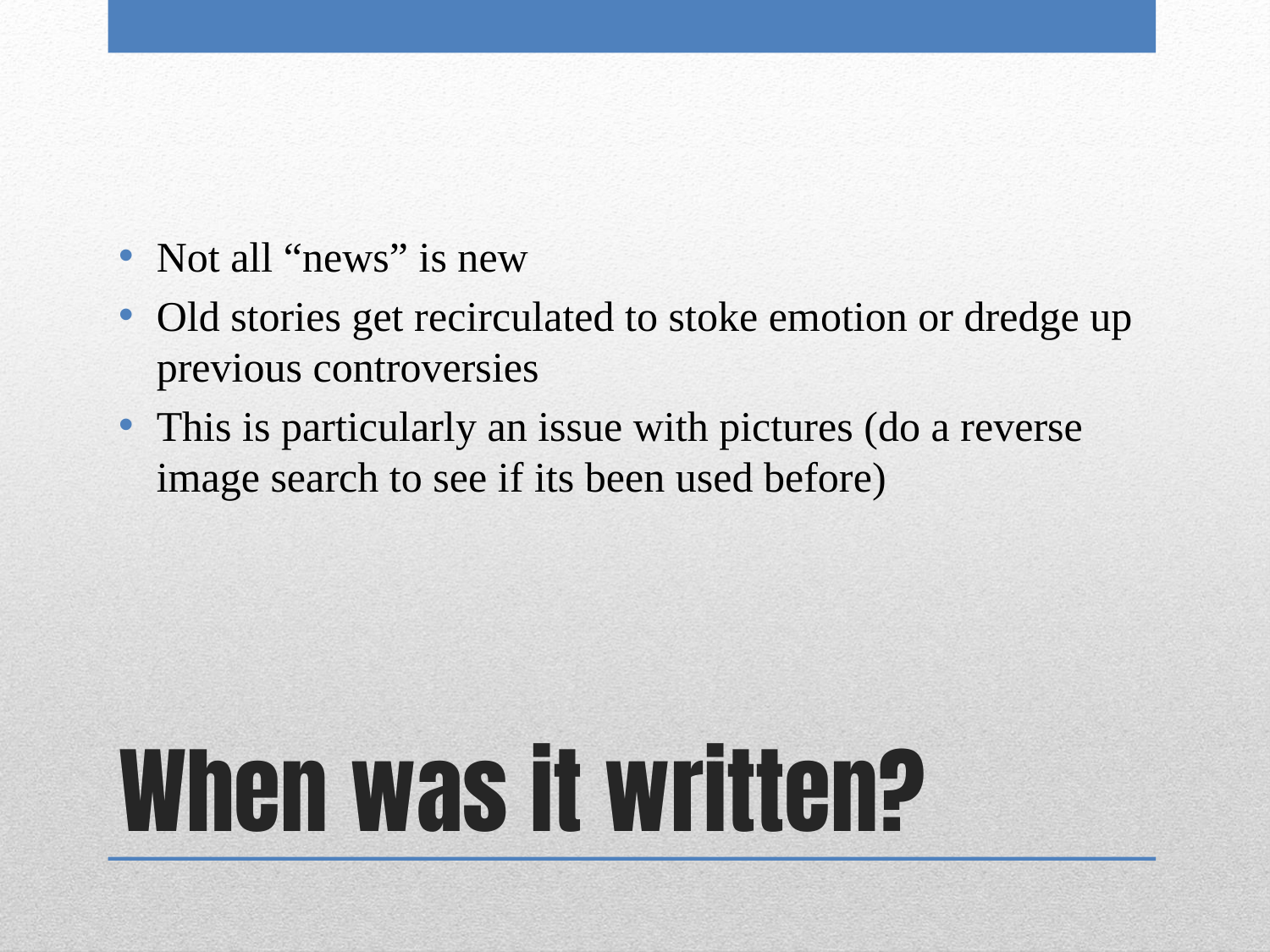

Not all “news” is new
Old stories get recirculated to stoke emotion or dredge up previous controversies
This is particularly an issue with pictures (do a reverse image search to see if its been used before)
# When was it written?